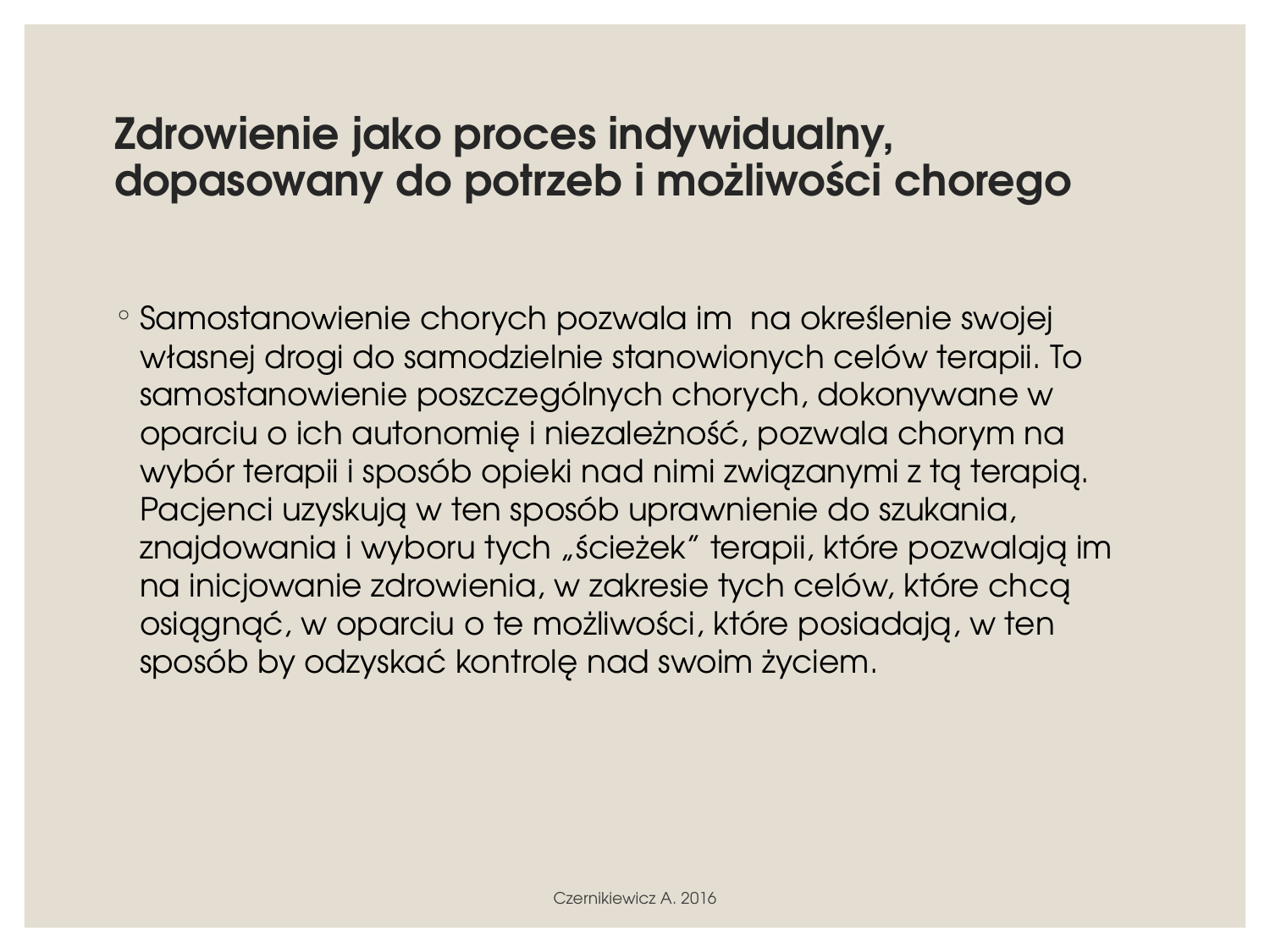

# Zdrowienie jako proces indywidualny, dopasowany do potrzeb i możliwości chorego
Samostanowienie chorych pozwala im  na określenie swojej własnej drogi do samodzielnie stanowionych celów terapii. To samostanowienie poszczególnych chorych, dokonywane w oparciu o ich autonomię i niezależność, pozwala chorym na wybór terapii i sposób opieki nad nimi związanymi z tą terapią. Pacjenci uzyskują w ten sposób uprawnienie do szukania, znajdowania i wyboru tych „ścieżek” terapii, które pozwalają im na inicjowanie zdrowienia, w zakresie tych celów, które chcą osiągnąć, w oparciu o te możliwości, które posiadają, w ten sposób by odzyskać kontrolę nad swoim życiem.

Czernikiewicz A. 2016